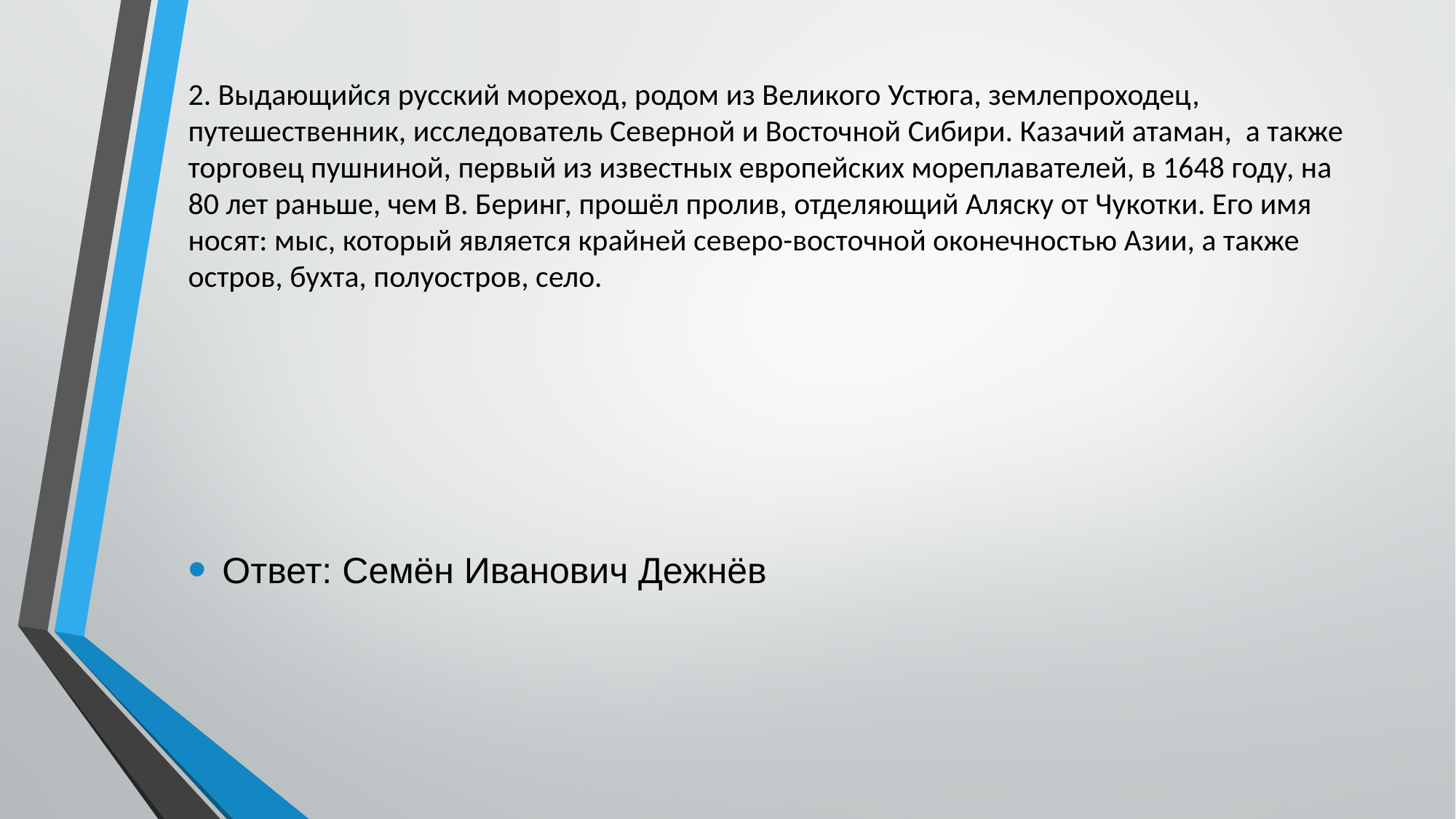

# 2. Выдающийся русский мореход, родом из Великого Устюга, землепроходец, путешественник, исследователь Северной и Восточной Сибири. Казачий атаман,  а также торговец пушниной, первый из известных европейских мореплавателей, в 1648 году, на 80 лет раньше, чем В. Беринг, прошёл пролив, отделяющий Аляску от Чукотки. Его имя носят: мыс, который является крайней северо-восточной оконечностью Азии, а также остров, бухта, полуостров, село.
Ответ: Семён Иванович Дежнёв